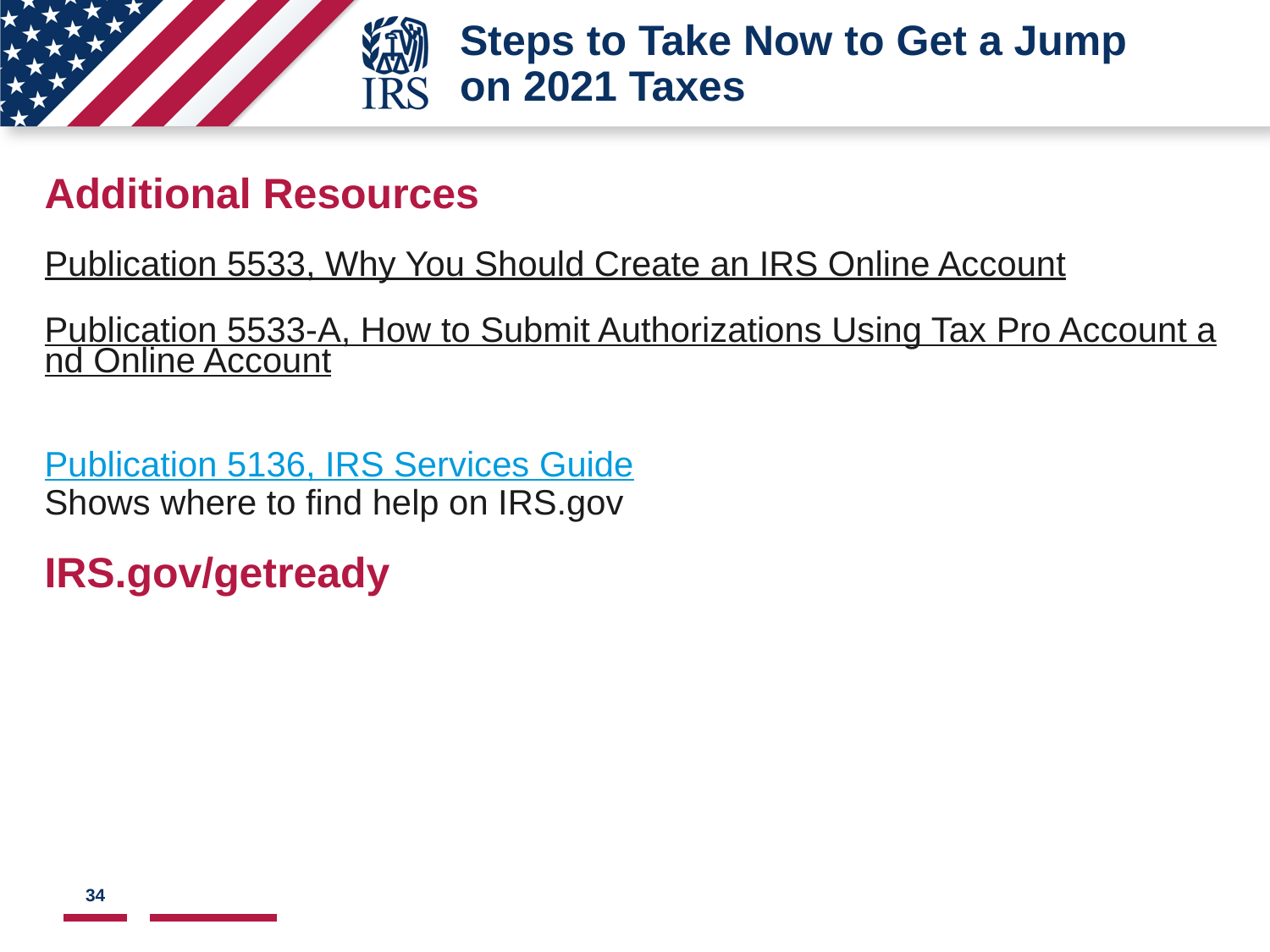

# Steps to Take Now to Get a Jump on 2021 Taxes

Additional Resources
Publication 5533, Why You Should Create an IRS Online Account
Publication 5533-A, How to Submit Authorizations Using Tax Pro Account and Online Account
Publication 5136, IRS Services Guide 
Shows where to find help on IRS.gov
IRS.gov/getready

34